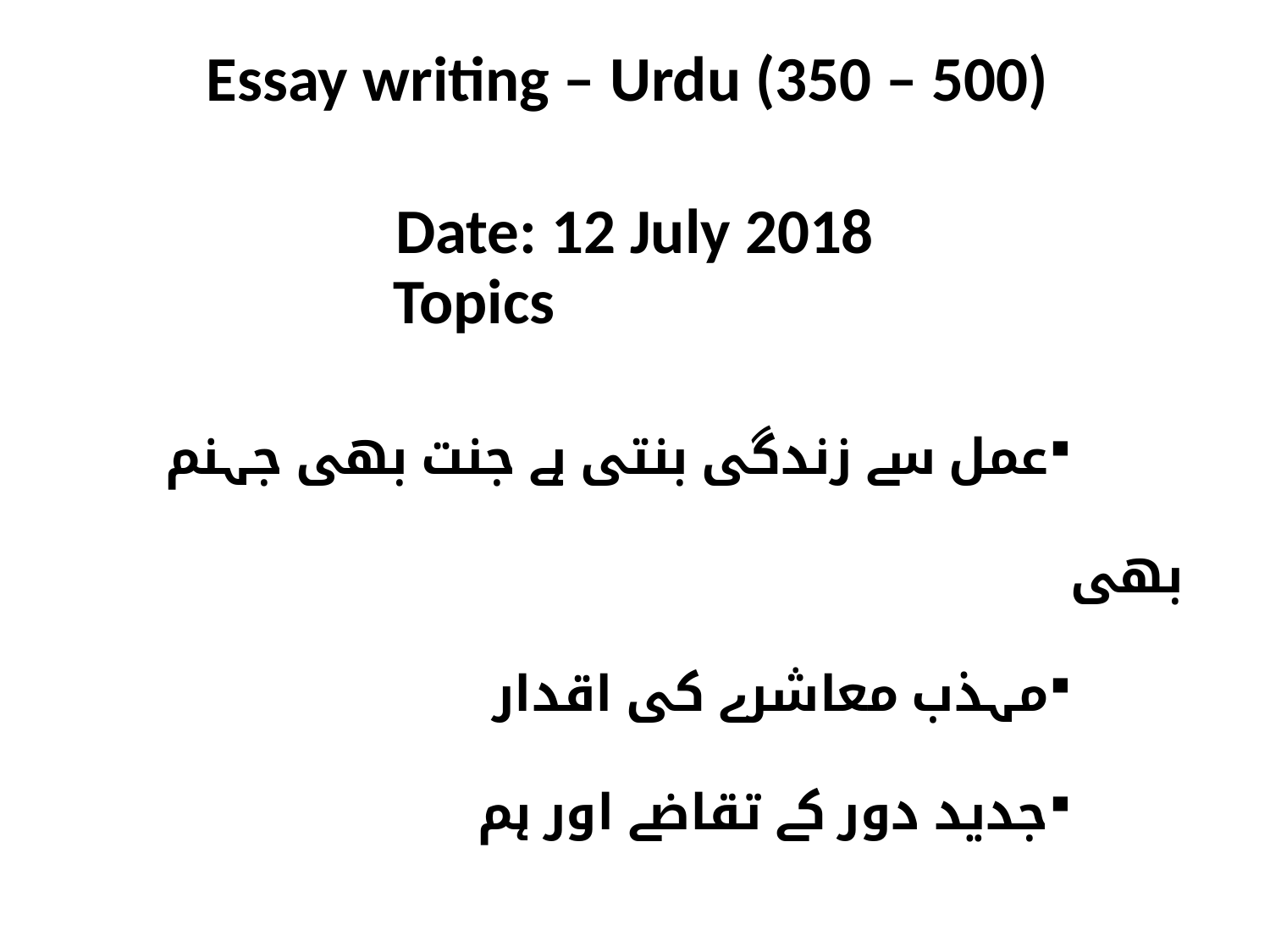

Essay writing – Urdu (350 – 500)

Date: 12 July 2018
Topics
عمل سے زندگی بنتی ہے جنت بھی جہنم بھی
مہذب معاشرے کی اقدار
جدید دور کے تقاضے اور ہم